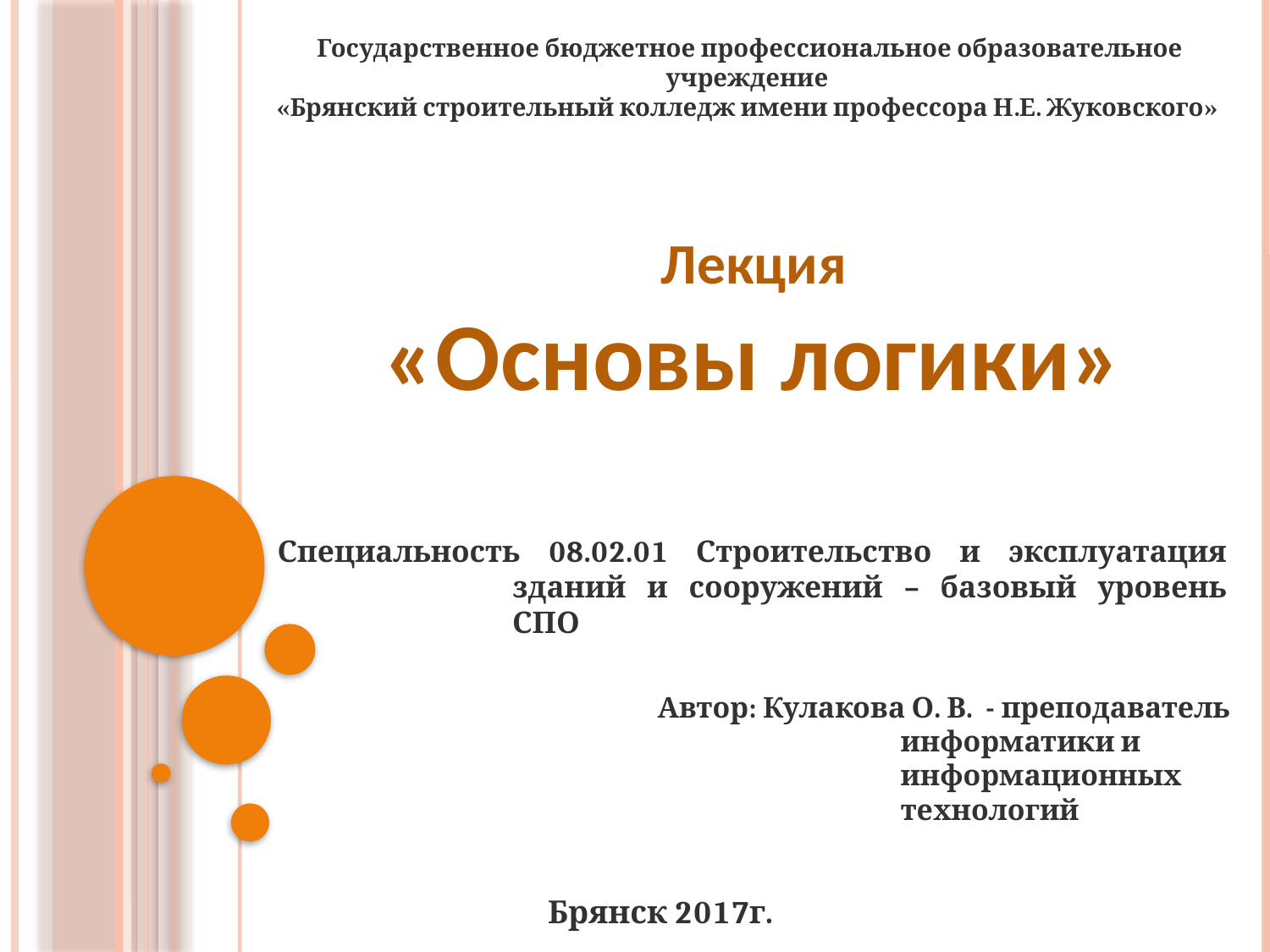

Государственное бюджетное профессиональное образовательное учреждение
«Брянский строительный колледж имени профессора Н.Е. Жуковского»
# Лекция «Основы логики»

Специальность 08.02.01 Строительство и эксплуатация зданий и сооружений – базовый уровень СПО
Автор: Кулакова О. В.  - преподаватель информатики и информационных  технологий
Брянск 2017г.